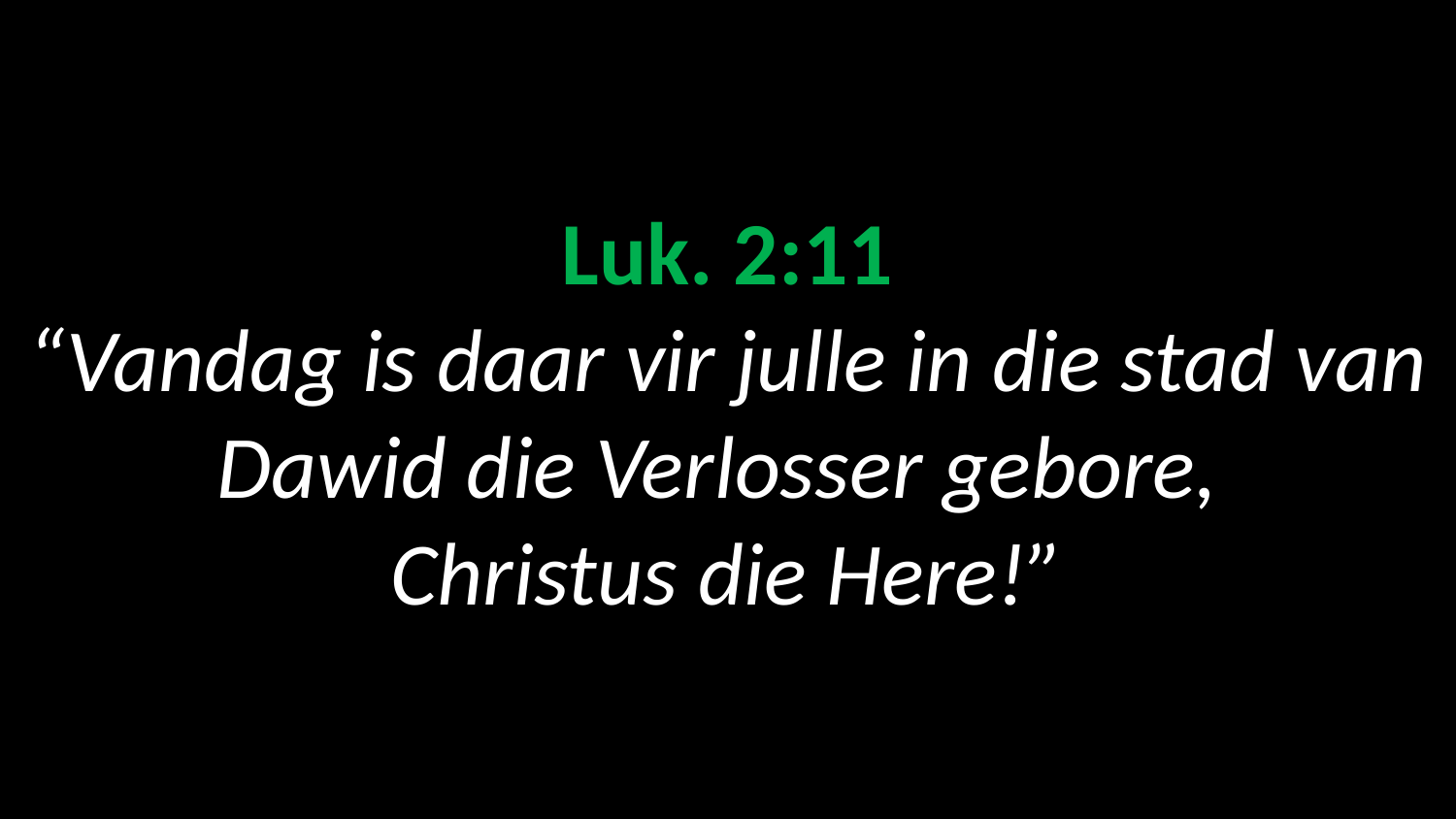

# Luk. 2:11 “Vandag is daar vir julle in die stad van Dawid die Verlosser gebore, Christus die Here!”